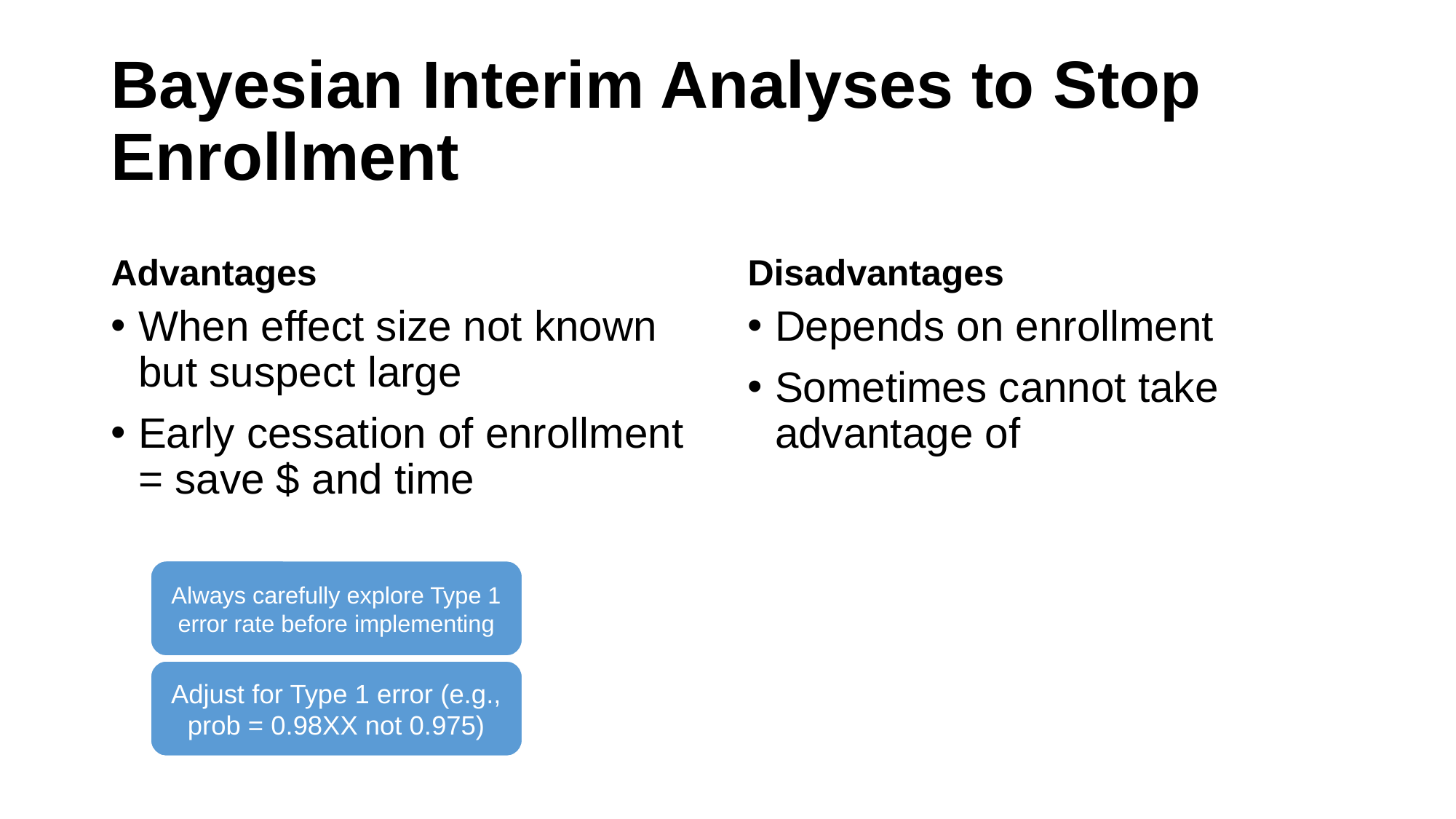

# Bayesian Interim Analyses to Stop Enrollment
Advantages
Disadvantages
When effect size not known but suspect large
Early cessation of enrollment = save $ and time
Depends on enrollment
Sometimes cannot take advantage of
Always carefully explore Type 1 error rate before implementing
Adjust for Type 1 error (e.g., prob = 0.98XX not 0.975)